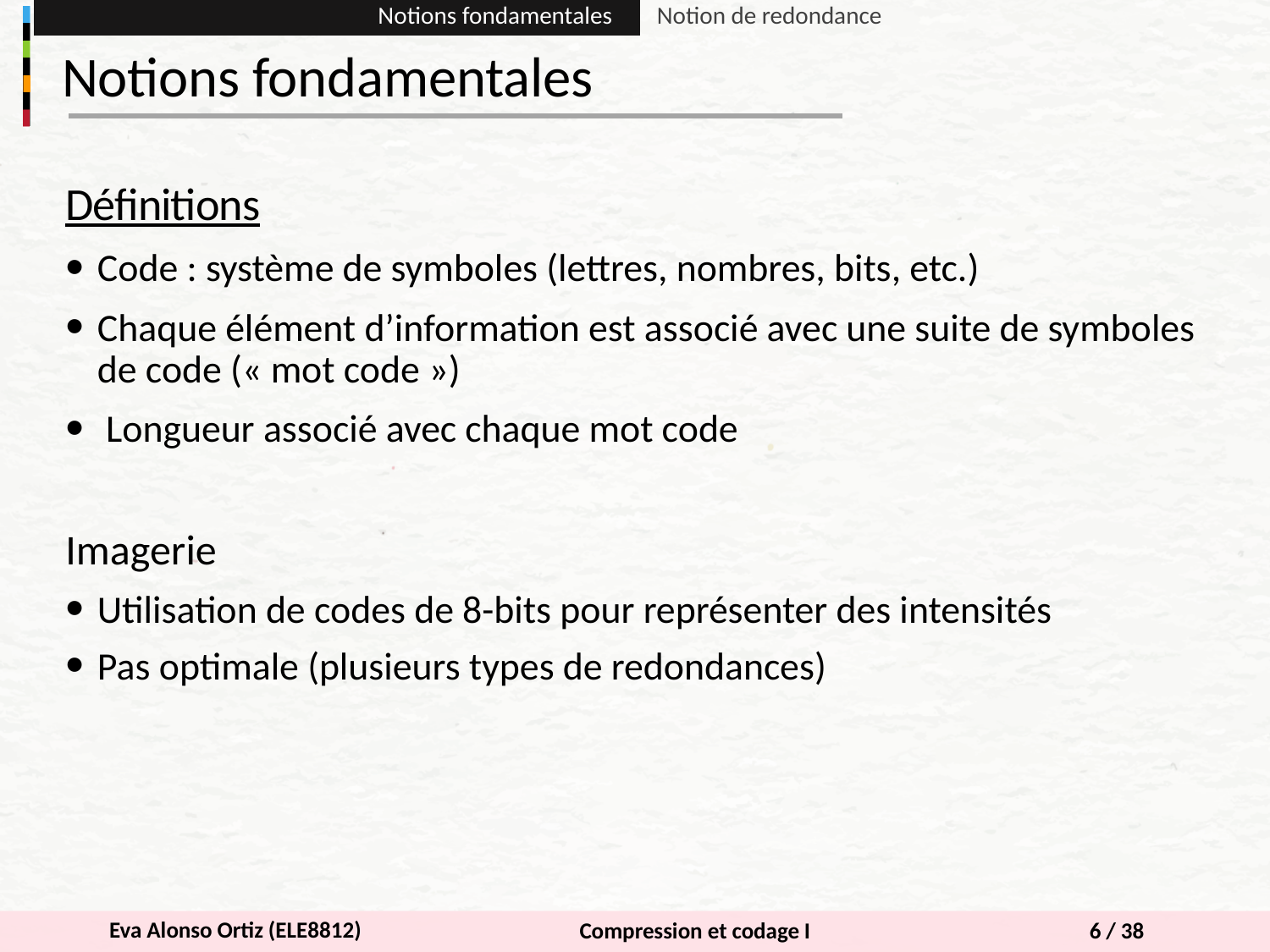

Notions fondamentales
Notion de redondance

Notions fondamentales
Définitions
Code : système de symboles (lettres, nombres, bits, etc.)
Chaque élément d’information est associé avec une suite de symboles de code (« mot code »)
 Longueur associé avec chaque mot code

Imagerie
Utilisation de codes de 8-bits pour représenter des intensités
Pas optimale (plusieurs types de redondances)